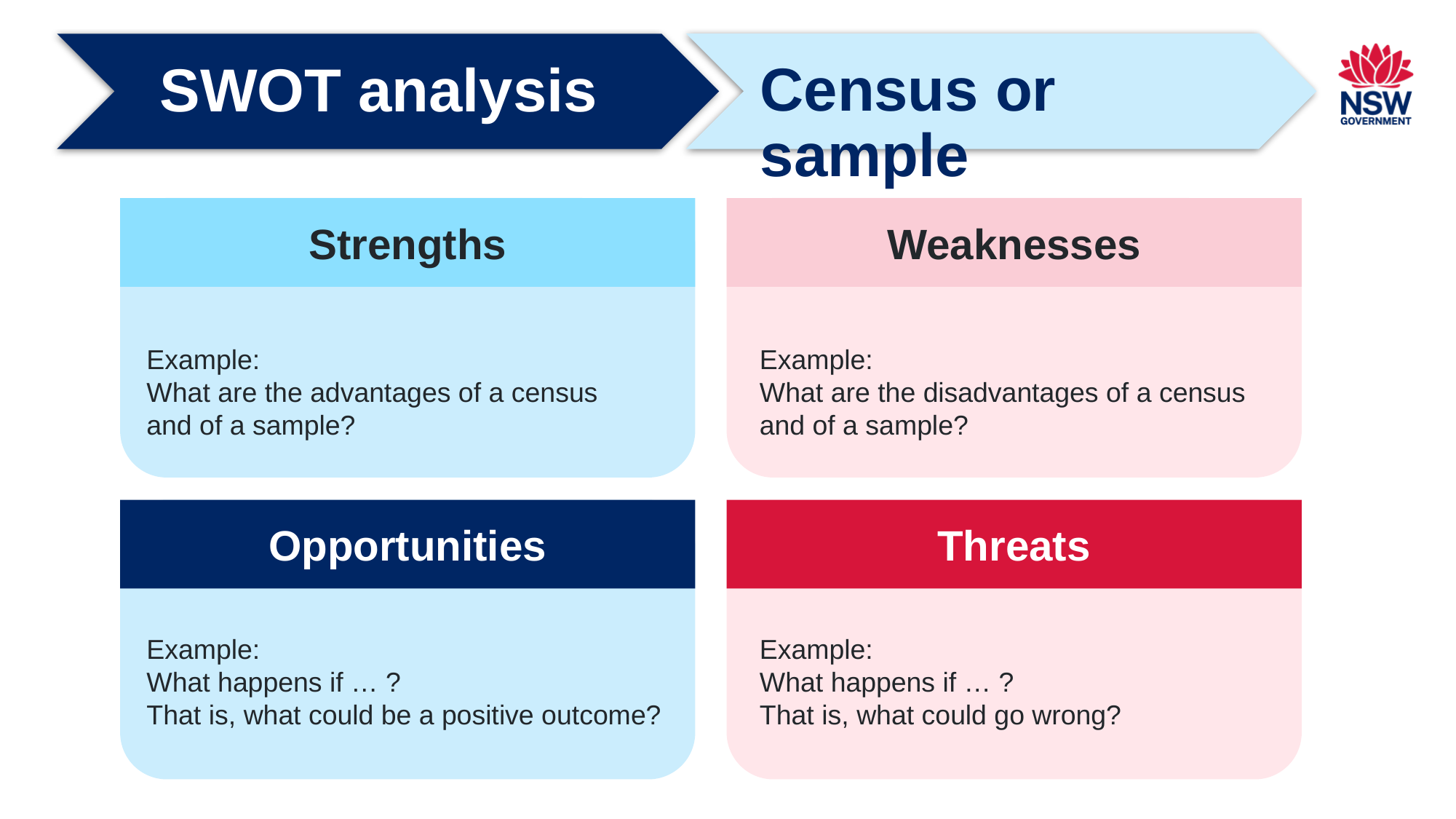

SWOT analysis
Census or sample

Strengths

Weaknesses
Example:
What are the advantages of a census and of a sample?
Example:
What are the disadvantages of a census and of a sample?

Opportunities

Threats
Example:
What happens if … ?
That is, what could be a positive outcome?
Example:
What happens if … ?
That is, what could go wrong?